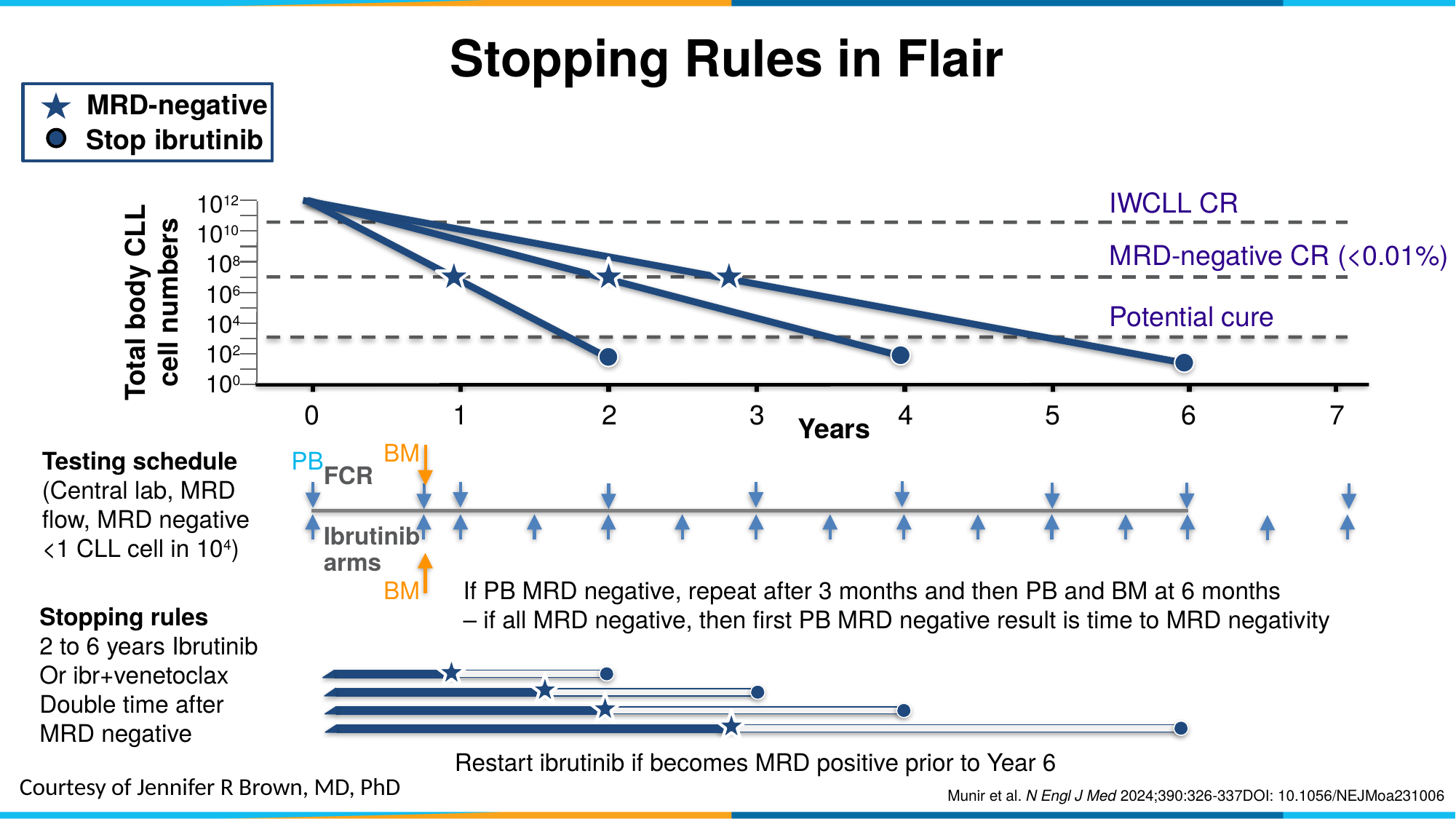

Stopping Rules in Flair
MRD-negative

Stop ibrutinib

IWCLL CR
1012

1010

MRD-negative CR (<0.01%)
108
Total body CLL
cell numbers
106
Potential cure
104
102
100

0
1
2
3
4
5
6
7
Years

BM
PB
FCR
Ibrutinib arms
BM
Testing schedule
(Central lab, MRD flow, MRD negative <1 CLL cell in 104)
If PB MRD negative, repeat after 3 months and then PB and BM at 6 months
– if all MRD negative, then first PB MRD negative result is time to MRD negativity
Stopping rules
2 to 6 years Ibrutinib
Or ibr+venetoclax
Double time after MRD negative

Restart ibrutinib if becomes MRD positive prior to Year 6
Courtesy of Jennifer R Brown, MD, PhD

Munir et al. N Engl J Med 2024;390:326-337DOI: 10.1056/NEJMoa231006